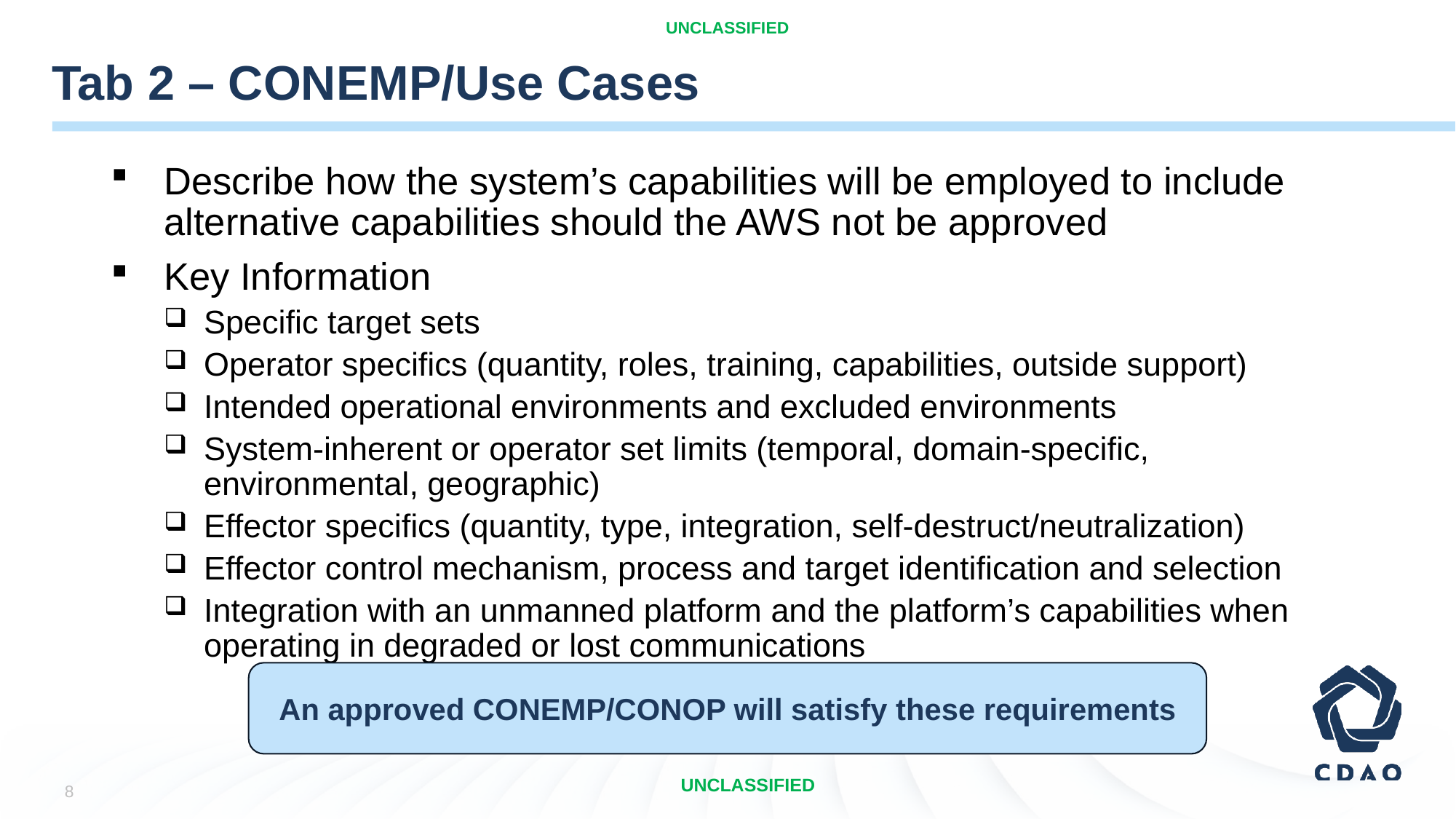

# Tab 2 – CONEMP/Use Cases
Describe how the system’s capabilities will be employed to include alternative capabilities should the AWS not be approved
Key Information
Specific target sets
Operator specifics (quantity, roles, training, capabilities, outside support)
Intended operational environments and excluded environments
System-inherent or operator set limits (temporal, domain-specific, environmental, geographic)
Effector specifics (quantity, type, integration, self-destruct/neutralization)
Effector control mechanism, process and target identification and selection
Integration with an unmanned platform and the platform’s capabilities when operating in degraded or lost communications
An approved CONEMP/CONOP will satisfy these requirements
UNCLASSIFIED